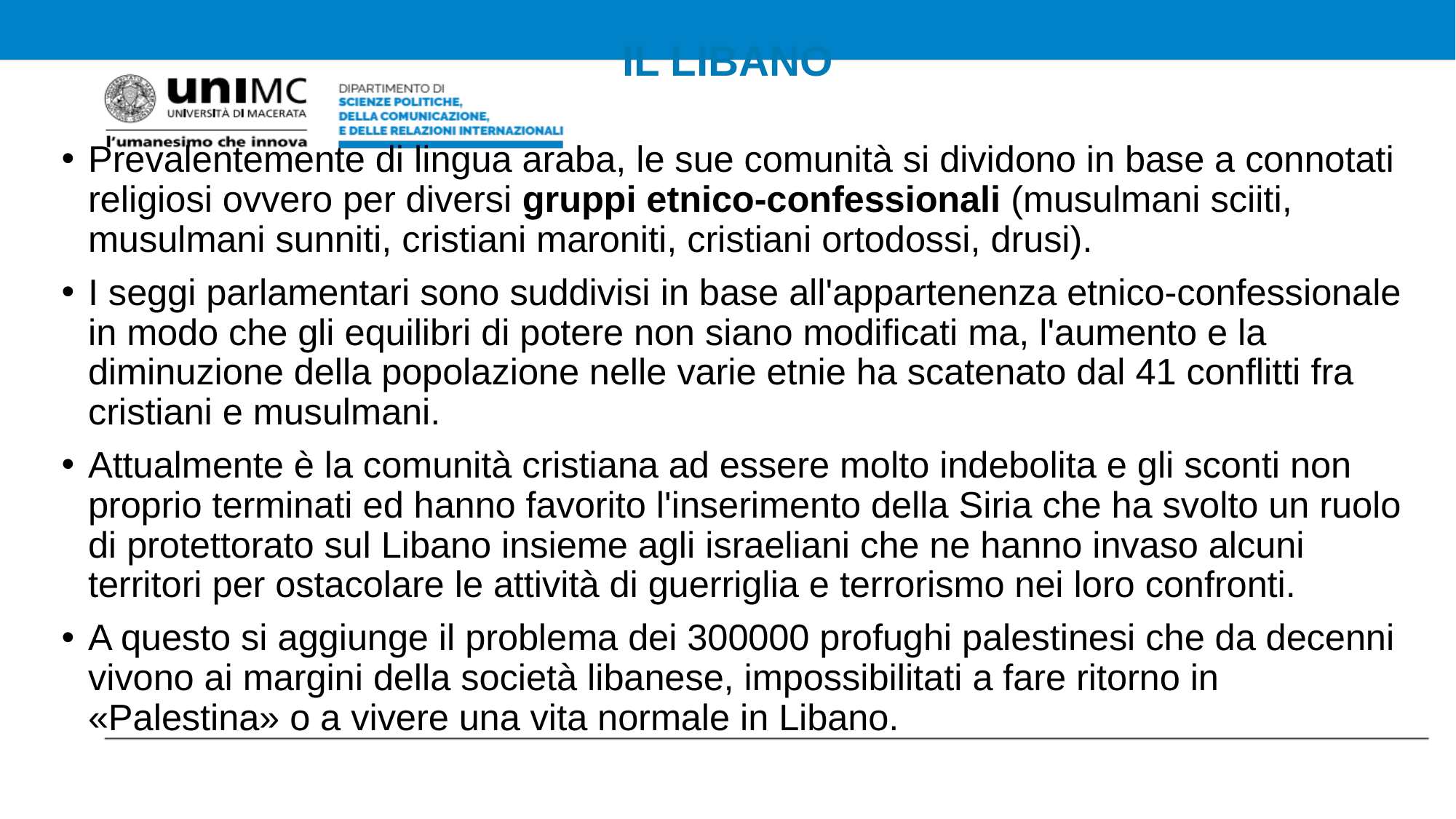

# IL LIBANO
Prevalentemente di lingua araba, le sue comunità si dividono in base a connotati religiosi ovvero per diversi gruppi etnico-confessionali (musulmani sciiti, musulmani sunniti, cristiani maroniti, cristiani ortodossi, drusi).
I seggi parlamentari sono suddivisi in base all'appartenenza etnico-confessionale in modo che gli equilibri di potere non siano modificati ma, l'aumento e la diminuzione della popolazione nelle varie etnie ha scatenato dal 41 conflitti fra cristiani e musulmani.
Attualmente è la comunità cristiana ad essere molto indebolita e gli sconti non proprio terminati ed hanno favorito l'inserimento della Siria che ha svolto un ruolo di protettorato sul Libano insieme agli israeliani che ne hanno invaso alcuni territori per ostacolare le attività di guerriglia e terrorismo nei loro confronti.
A questo si aggiunge il problema dei 300000 profughi palestinesi che da decenni vivono ai margini della società libanese, impossibilitati a fare ritorno in «Palestina» o a vivere una vita normale in Libano.